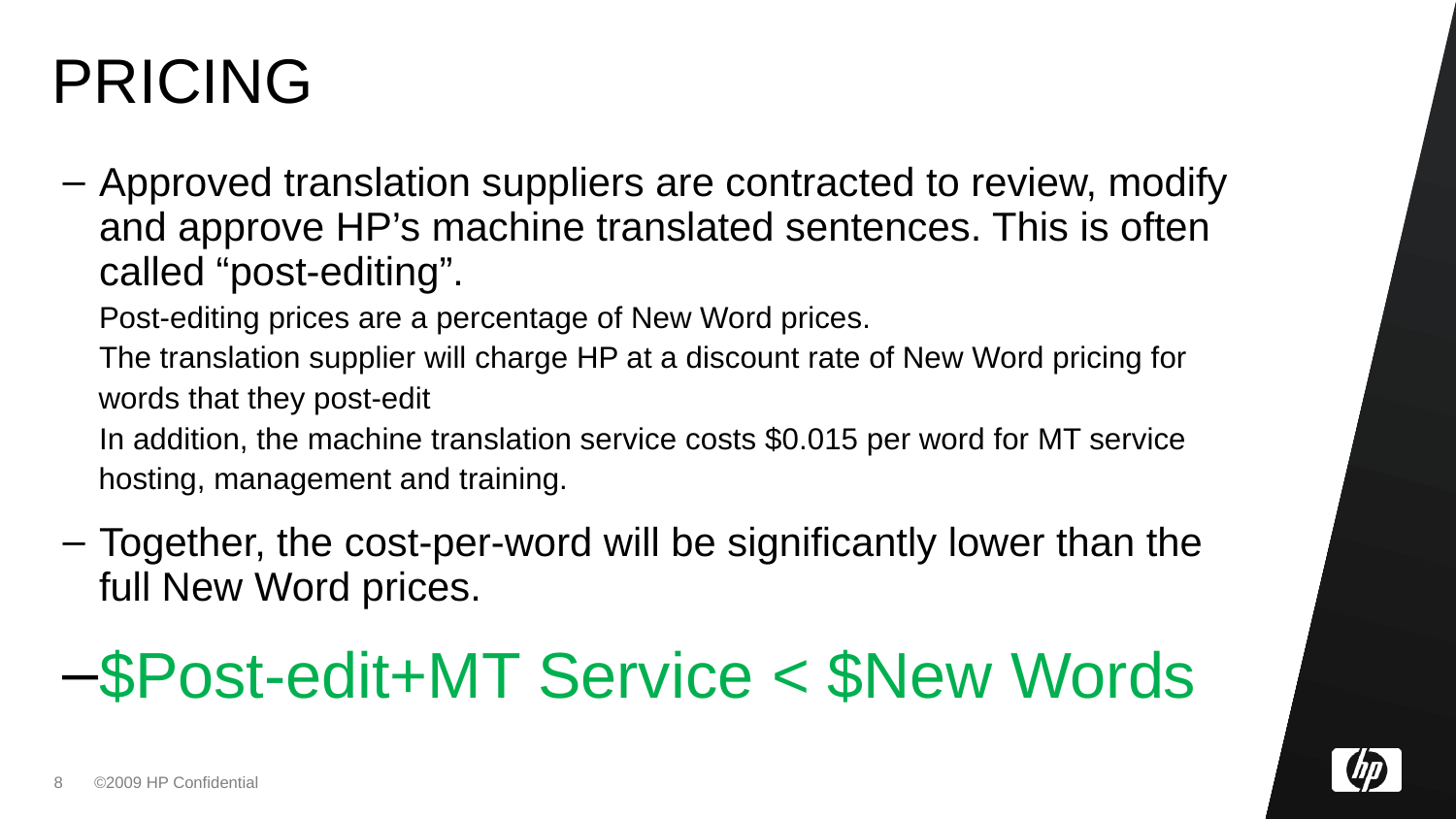

# PRICING
Approved translation suppliers are contracted to review, modify and approve HP’s machine translated sentences. This is often called “post-editing”.
Post-editing prices are a percentage of New Word prices.
The translation supplier will charge HP at a discount rate of New Word pricing for words that they post-edit
In addition, the machine translation service costs $0.015 per word for MT service hosting, management and training.
Together, the cost-per-word will be significantly lower than the full New Word prices.
$Post-edit+MT Service < $New Words